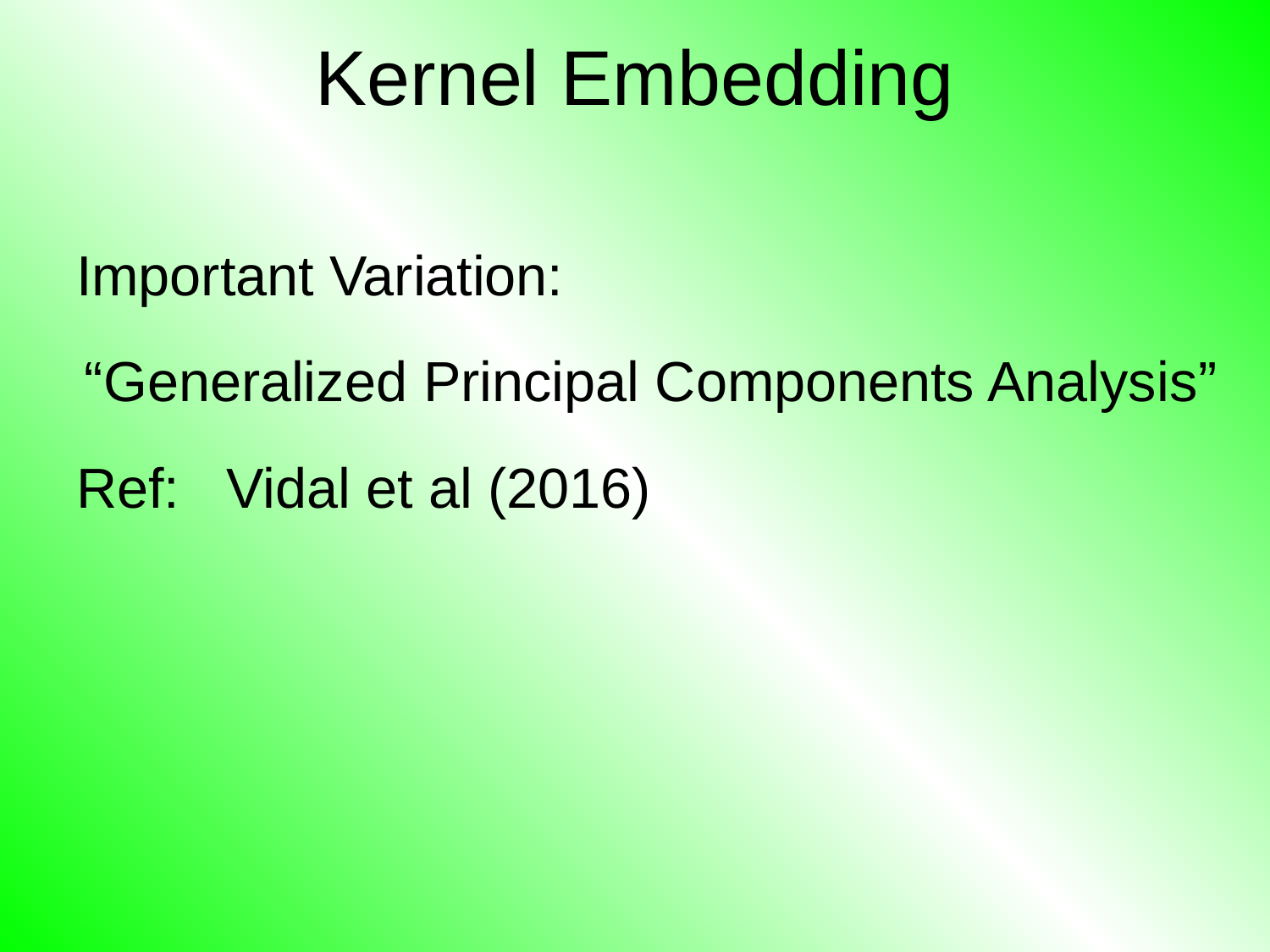

# Kernel Embedding

Important Variation:
“Generalized Principal Components Analysis”
Ref:   Vidal et al (2016)